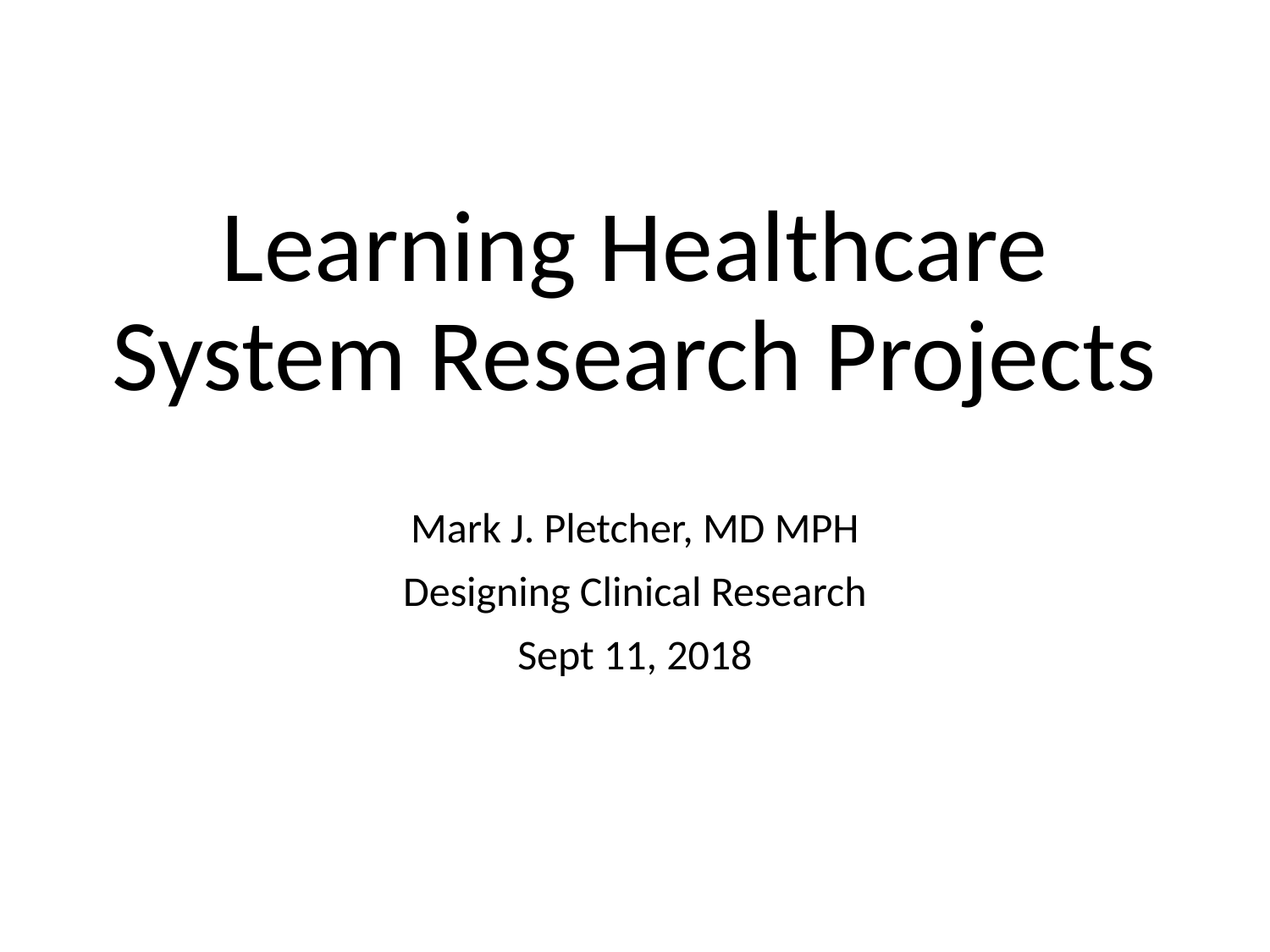

# Learning Healthcare System Research Projects
Mark J. Pletcher, MD MPH
Designing Clinical Research
Sept 11, 2018